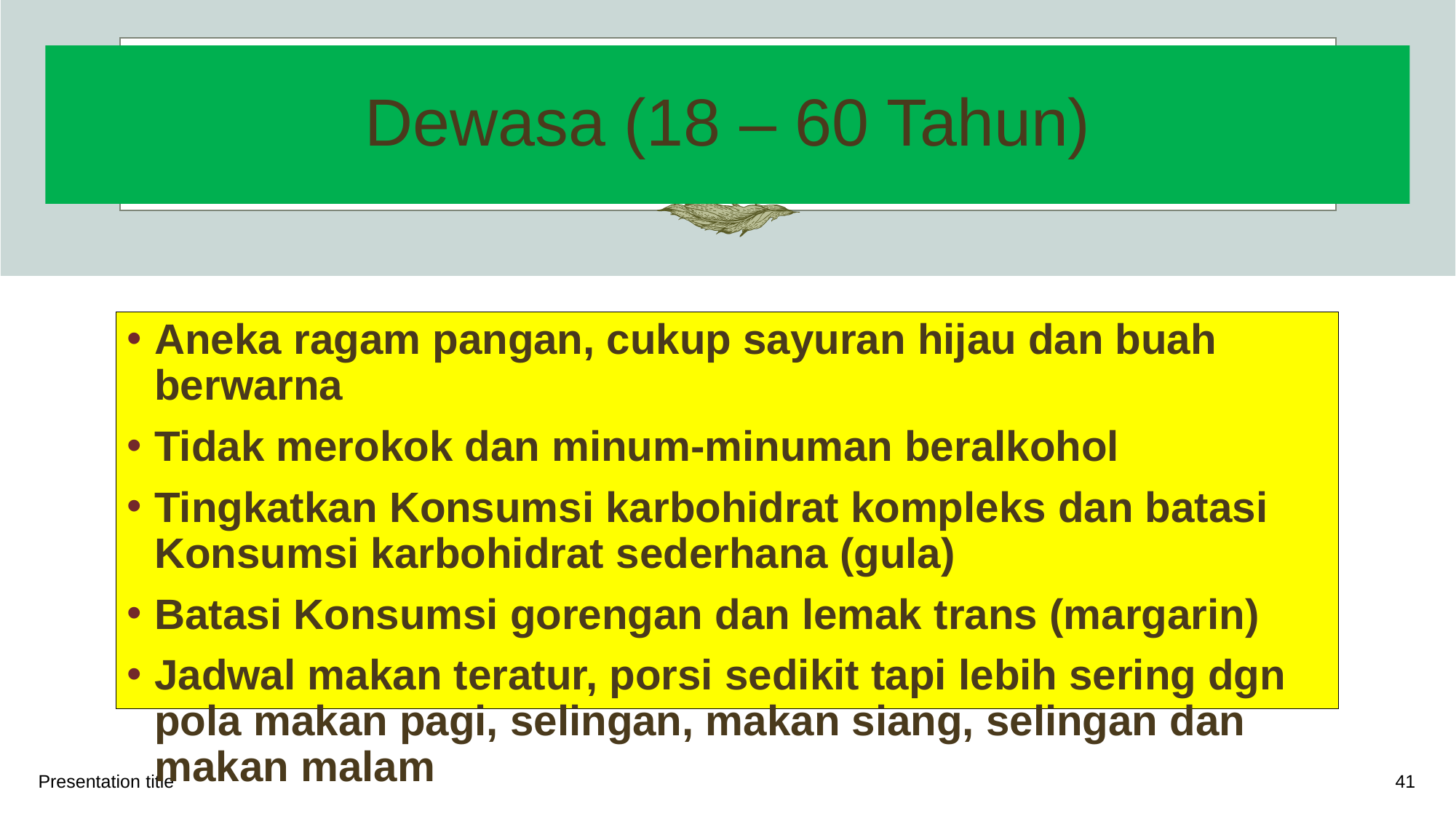

# Dewasa (18 – 60 Tahun)
Aneka ragam pangan, cukup sayuran hijau dan buah berwarna
Tidak merokok dan minum-minuman beralkohol
Tingkatkan Konsumsi karbohidrat kompleks dan batasi Konsumsi karbohidrat sederhana (gula)
Batasi Konsumsi gorengan dan lemak trans (margarin)
Jadwal makan teratur, porsi sedikit tapi lebih sering dgn pola makan pagi, selingan, makan siang, selingan dan makan malam
Presentation title
41